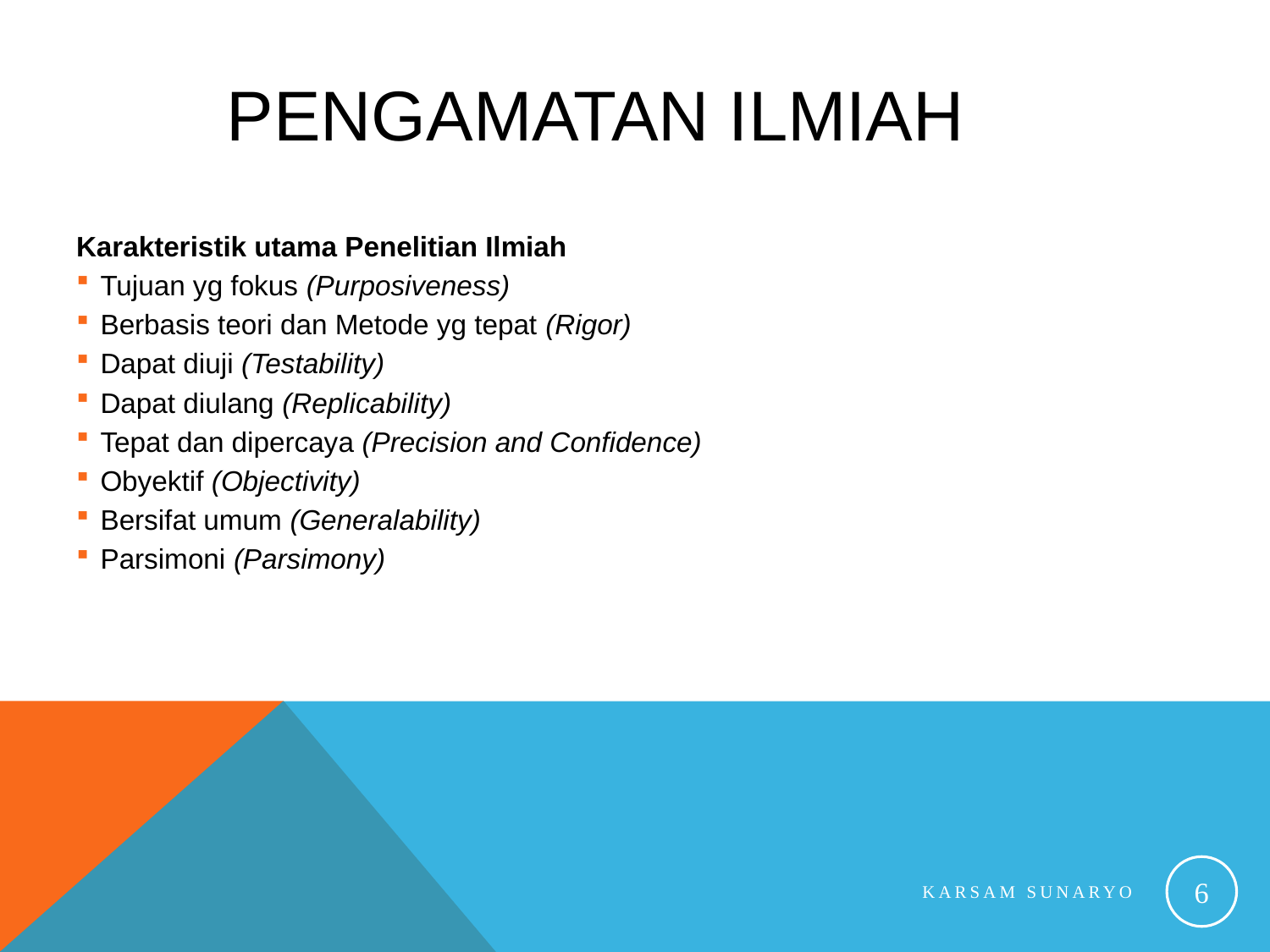

# Pengamatan Ilmiah
Karakteristik utama Penelitian Ilmiah
Tujuan yg fokus (Purposiveness)
Berbasis teori dan Metode yg tepat (Rigor)
Dapat diuji (Testability)
Dapat diulang (Replicability)
Tepat dan dipercaya (Precision and Confidence)
Obyektif (Objectivity)
Bersifat umum (Generalability)
Parsimoni (Parsimony)
6
Karsam Sunaryo